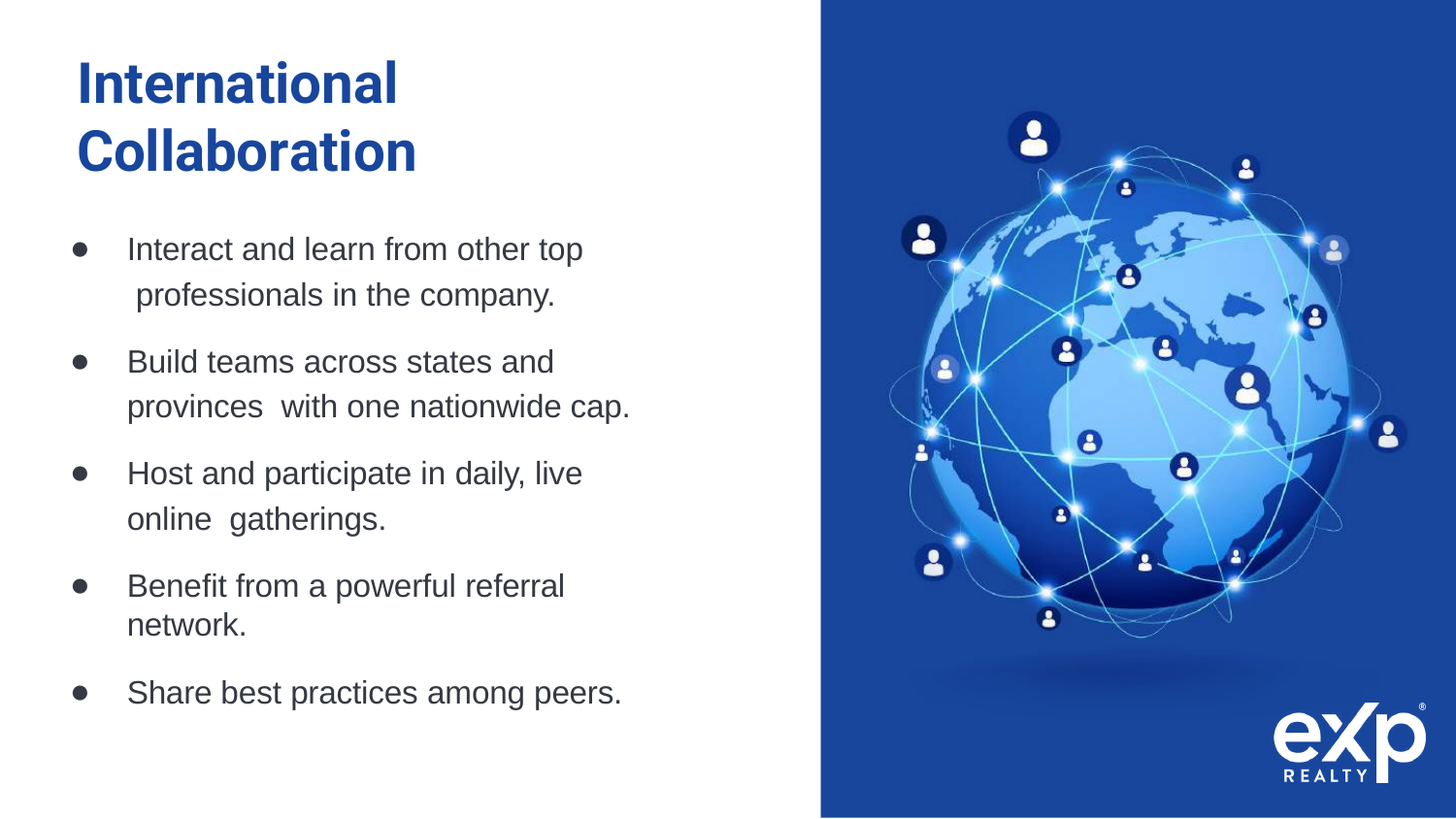

# International  Collaboration

Interact and learn from other top  professionals in the company.
Build teams across states and provinces  with one nationwide cap.
Host and participate in daily, live online  gatherings.
Beneﬁt from a powerful referral network.
Share best practices among peers.